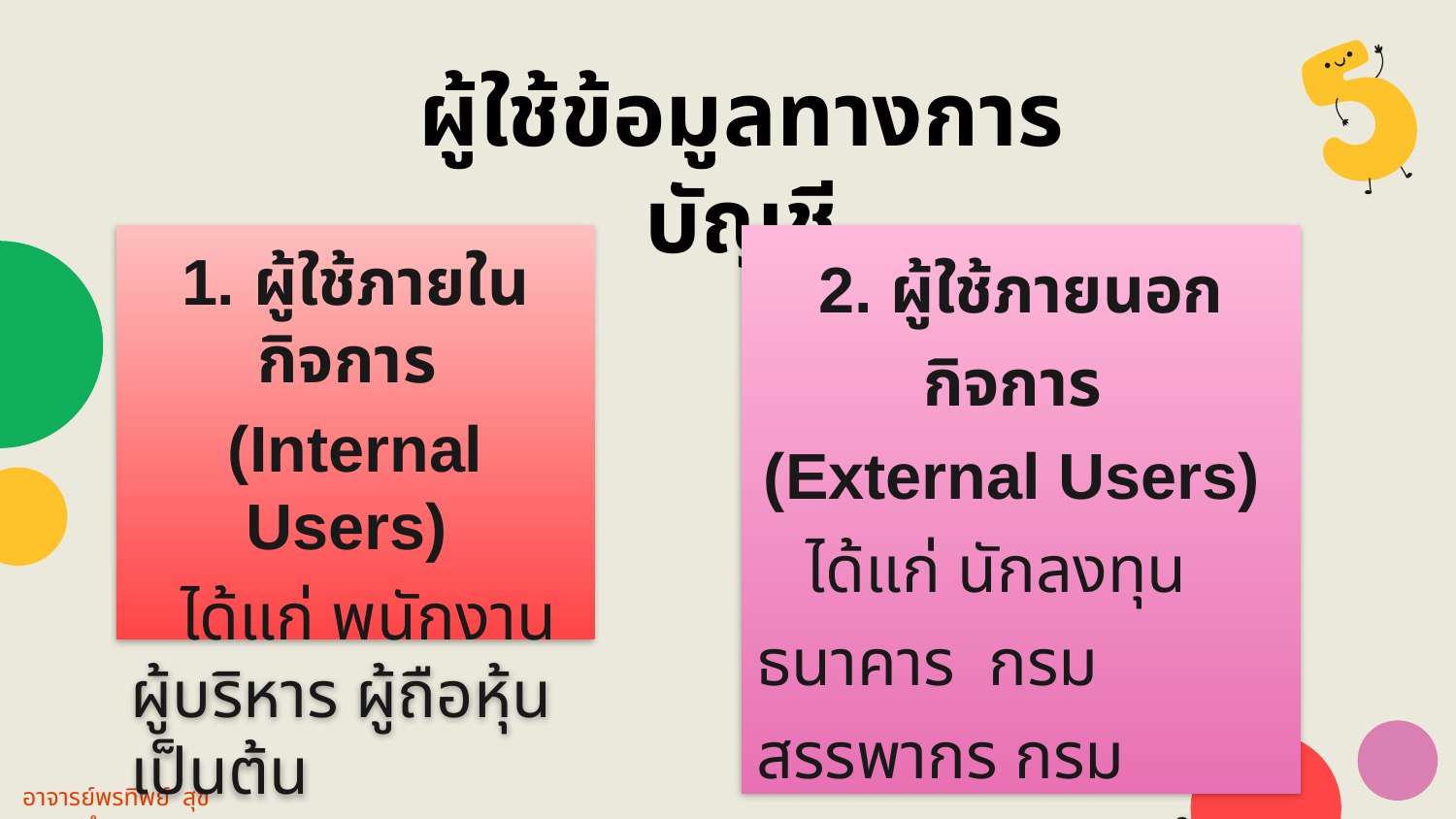

ผู้ใช้ข้อมูลทางการบัญชี
1. ผู้ใช้ภายในกิจการ
(Internal Users)
   ได้แก่ พนักงาน ผู้บริหาร ผู้ถือหุ้น เป็นต้น

2. ผู้ใช้ภายนอกกิจการ
(External Users)
   ได้แก่ นักลงทุน ธนาคาร  กรมสรรพากร กรมพัฒนาธุรกิจการค้า กระทรวงพาณิชย์
เป็นต้น

อาจารย์พรทิพย์  สุขจำลอง